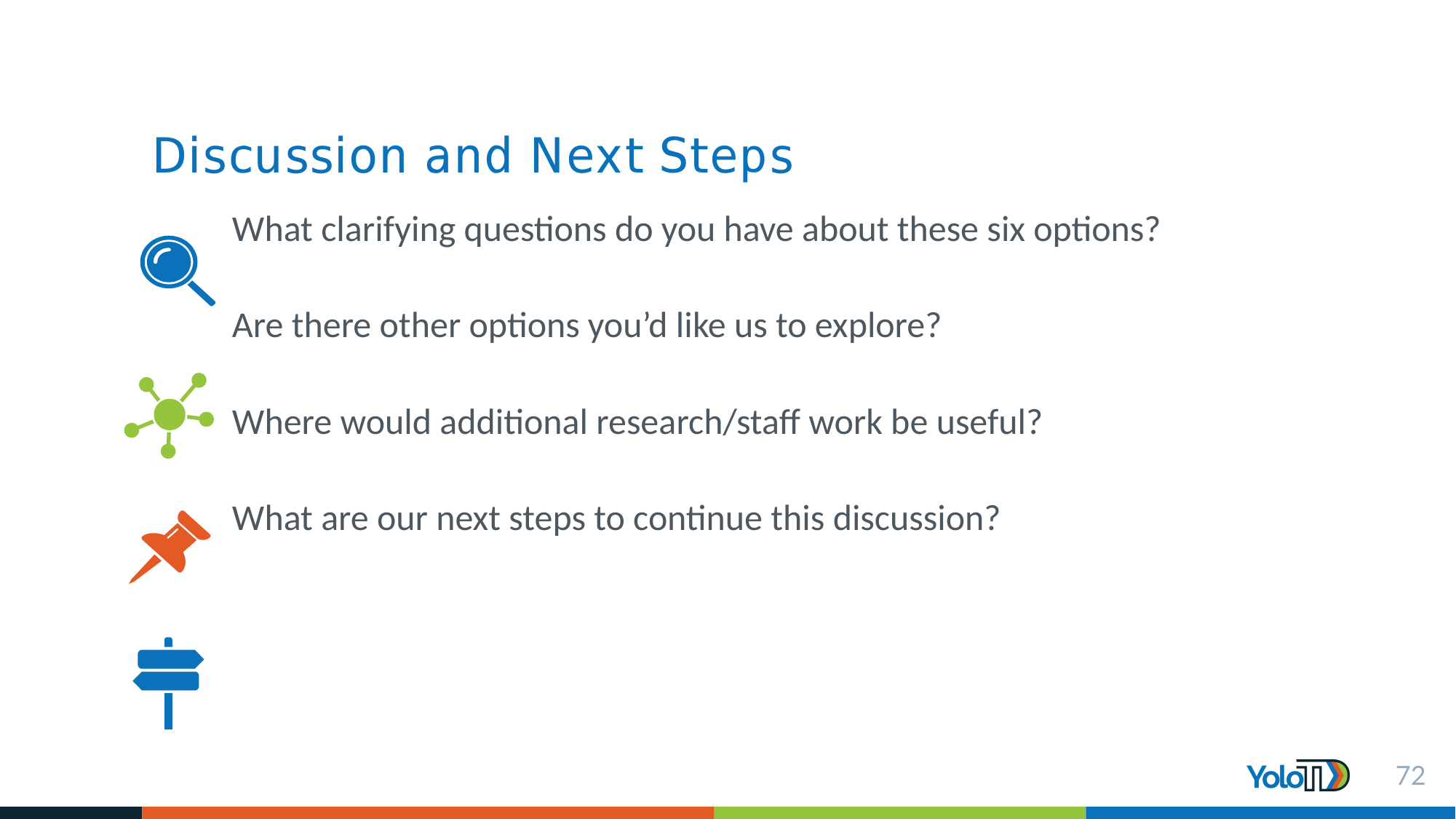

# Discussion and Next Steps
What clarifying questions do you have about these six options?
Are there other options you’d like us to explore?
Where would additional research/staff work be useful?
What are our next steps to continue this discussion?

72